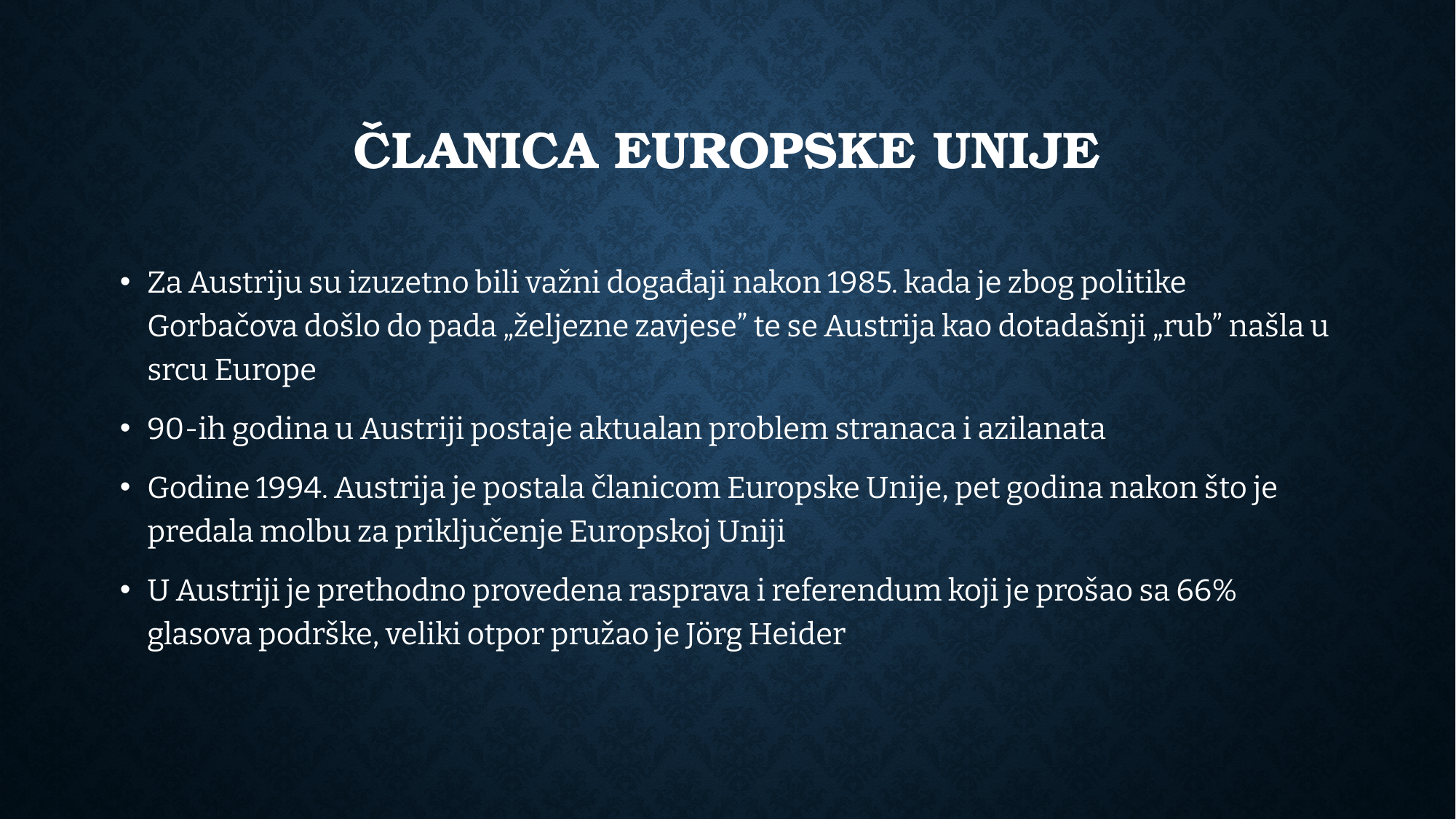

# Članica europske unije
Za Austriju su izuzetno bili važni događaji nakon 1985. kada je zbog politike Gorbačova došlo do pada „željezne zavjese” te se Austrija kao dotadašnji „rub” našla u srcu Europe
90-ih godina u Austriji postaje aktualan problem stranaca i azilanata
Godine 1994. Austrija je postala članicom Europske Unije, pet godina nakon što je predala molbu za priključenje Europskoj Uniji
U Austriji je prethodno provedena rasprava i referendum koji je prošao sa 66% glasova podrške, veliki otpor pružao je Jörg Heider